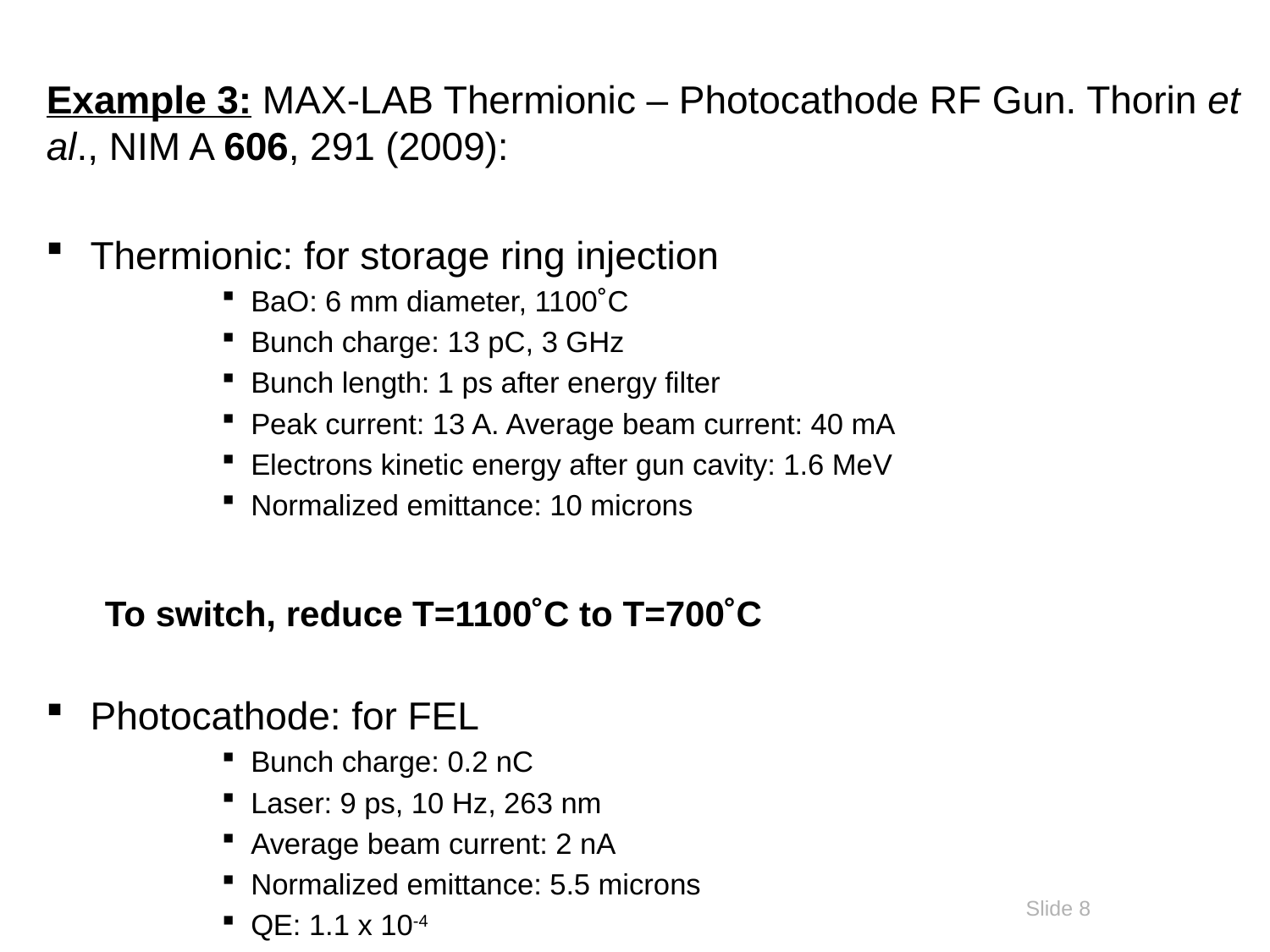

Example 3: MAX-LAB Thermionic – Photocathode RF Gun. Thorin et al., NIM A 606, 291 (2009):

Thermionic: for storage ring injection
BaO: 6 mm diameter, 1100˚C
Bunch charge: 13 pC, 3 GHz
Bunch length: 1 ps after energy filter
Peak current: 13 A. Average beam current: 40 mA
Electrons kinetic energy after gun cavity: 1.6 MeV
Normalized emittance: 10 microns

To switch, reduce T=1100˚C to T=700˚C

Photocathode: for FEL
Bunch charge: 0.2 nC
Laser: 9 ps, 10 Hz, 263 nm
Average beam current: 2 nA
Normalized emittance: 5.5 microns
QE: 1.1 x 10-4
Slide 8